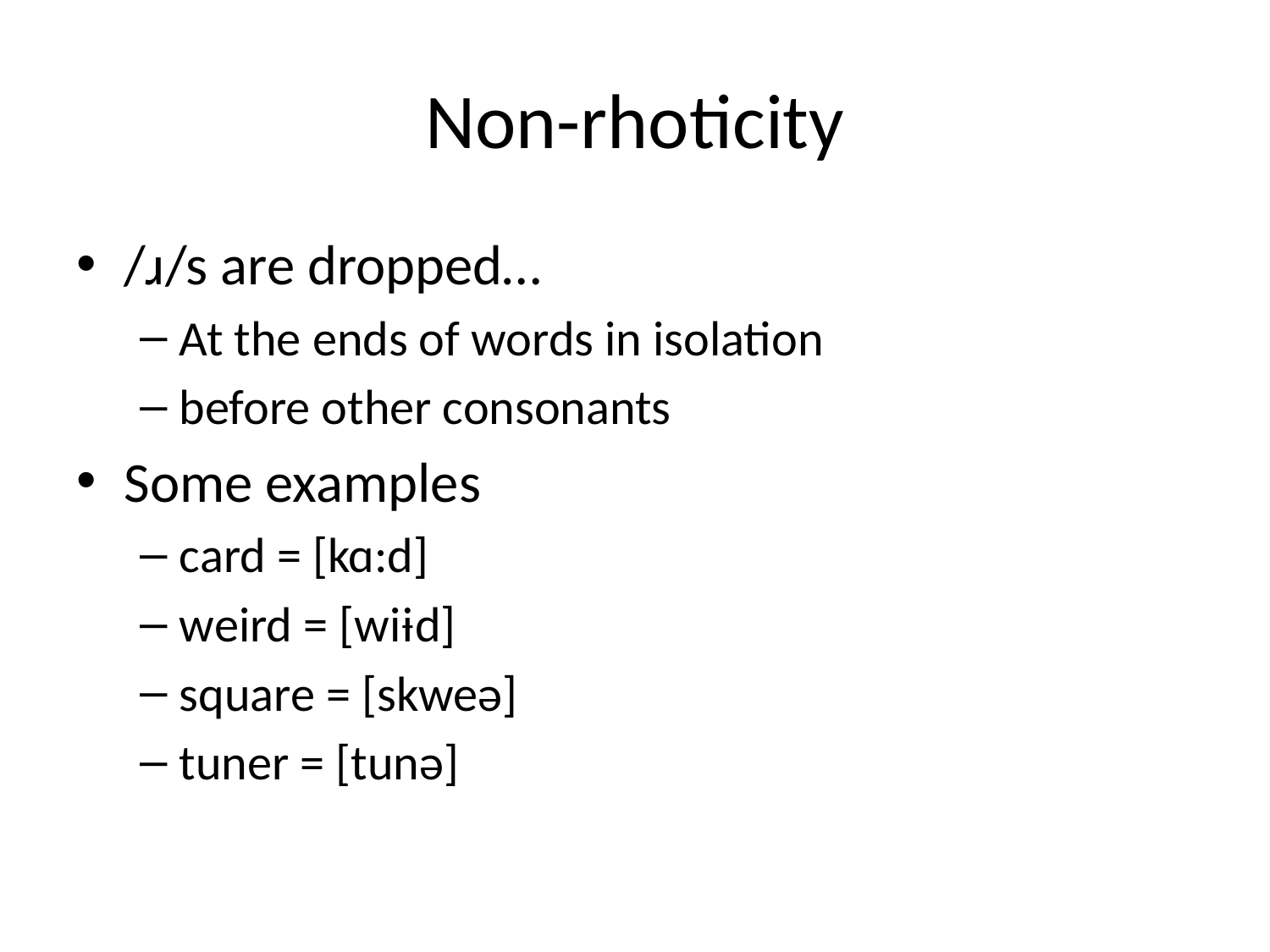

# Non-rhoticity
/ɹ/s are dropped…
At the ends of words in isolation
before other consonants
Some examples
card = [kɑ:d]
weird = [wiɨd]
square = [skweə]
tuner = [tunə]